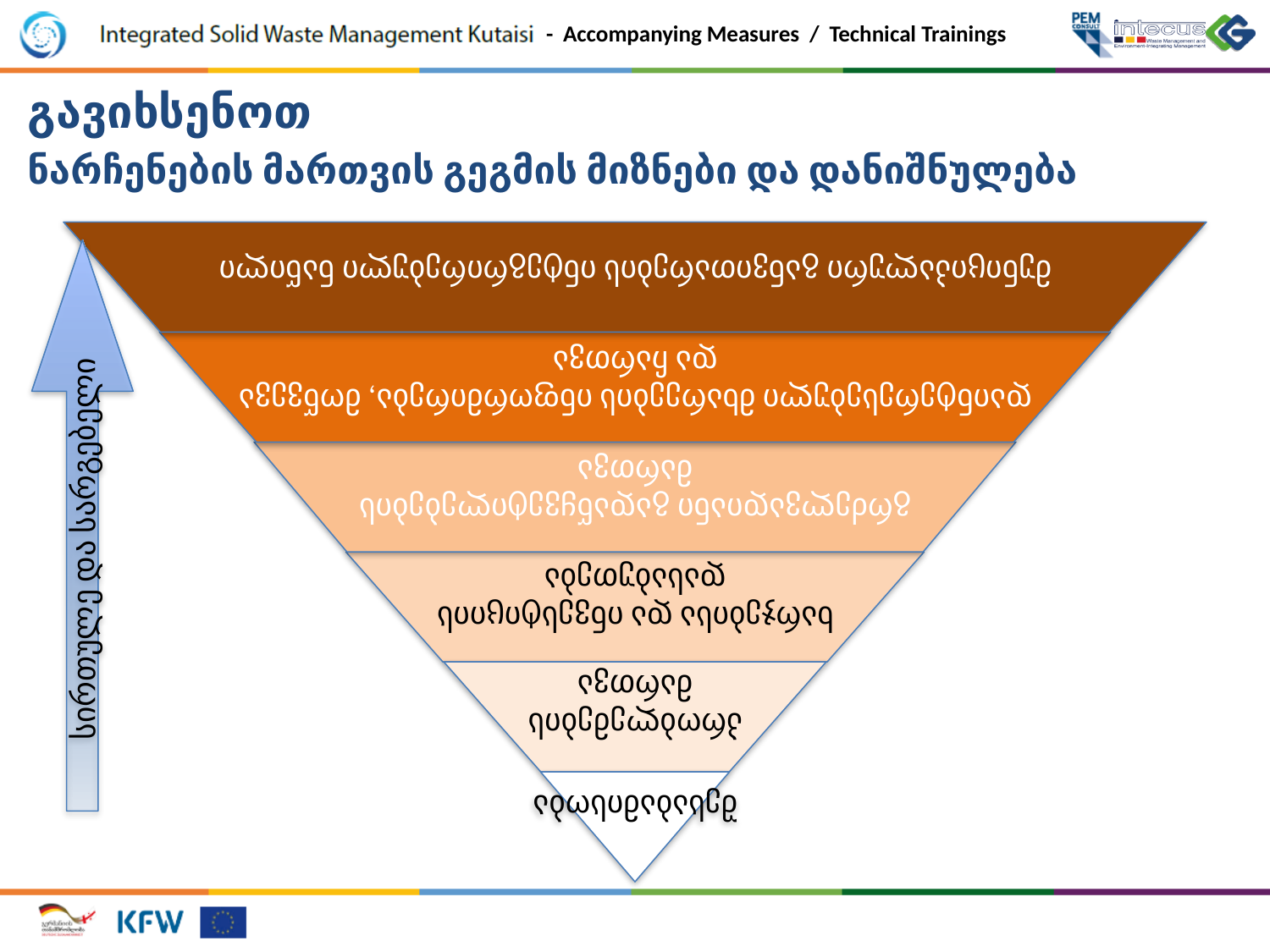

#
გავიხსენოთ
ნარჩენების მართვის გეგმის მიზნები და დანიშნულება
მუნიციპალური განვითარების ინტეგრირებული ნაწილი
სირთულე და სარგებელი
დაინტერესებული მხარეების ინფორმირება, მოწვევა და ჩართვა
გრძელვადიანი გადაწყვეტილებების მართვა
ხარჯებისა და ინვესტიციის დასაბუთება
პრობლემების მართვა
შესაბამისობა